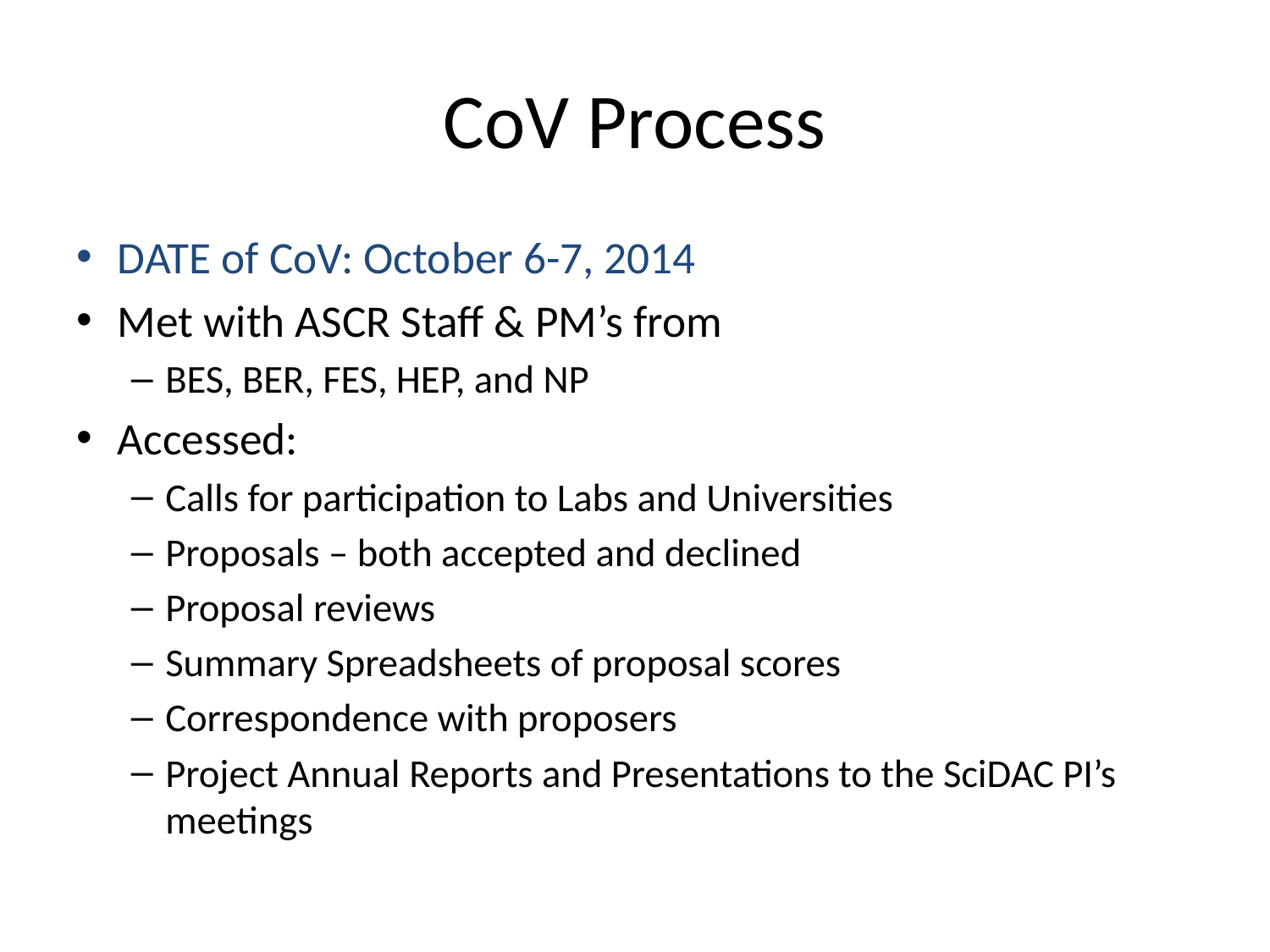

# CoV Process
DATE of CoV: October 6-7, 2014
Met with ASCR Staff & PM’s from
BES, BER, FES, HEP, and NP
Accessed:
Calls for participation to Labs and Universities
Proposals – both accepted and declined
Proposal reviews
Summary Spreadsheets of proposal scores
Correspondence with proposers
Project Annual Reports and Presentations to the SciDAC PI’s meetings